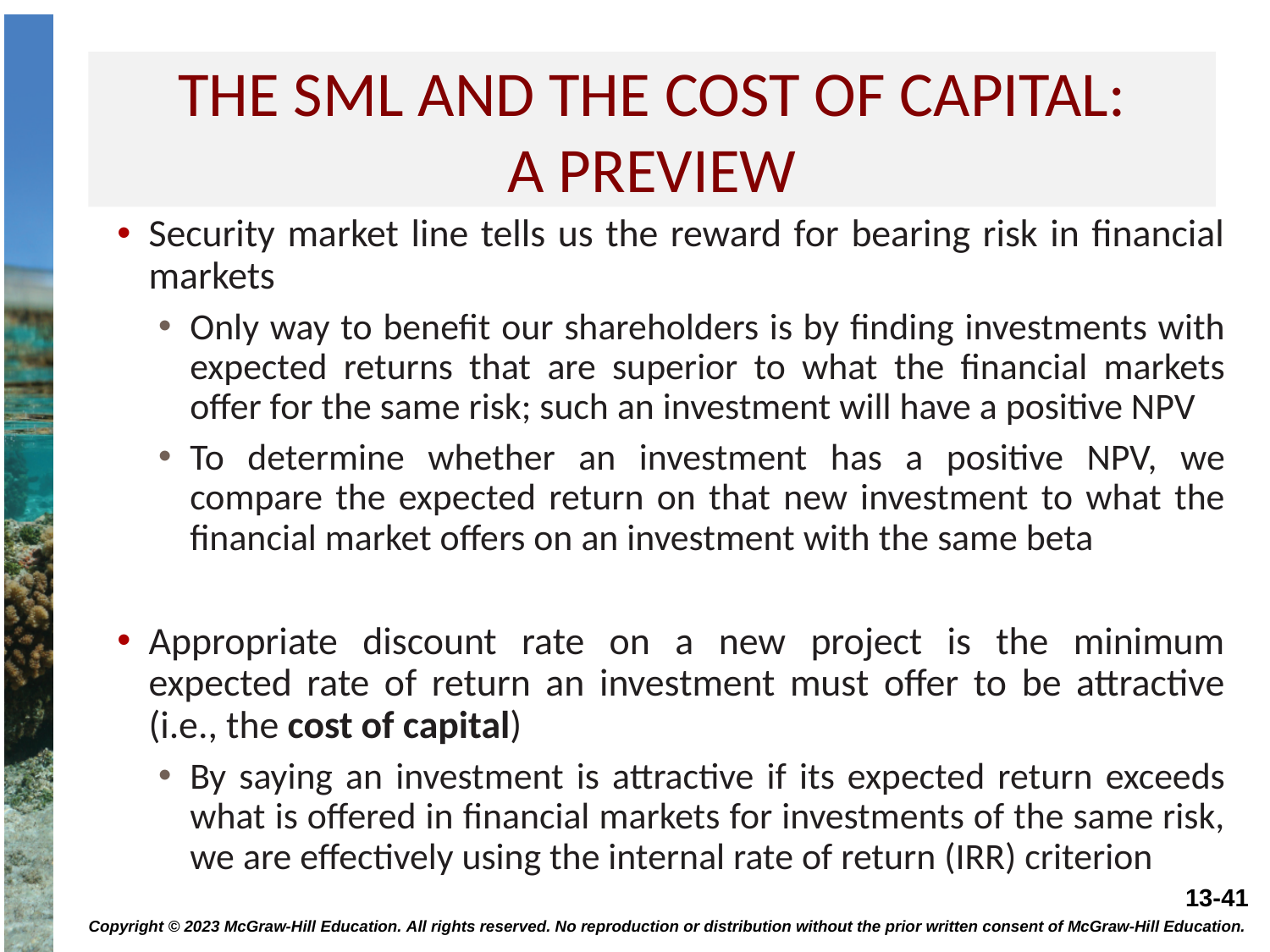

# The sml and the cost of capital: a preview
Security market line tells us the reward for bearing risk in financial markets
Only way to benefit our shareholders is by finding investments with expected returns that are superior to what the financial markets offer for the same risk; such an investment will have a positive NPV
To determine whether an investment has a positive NPV, we compare the expected return on that new investment to what the financial market offers on an investment with the same beta

Appropriate discount rate on a new project is the minimum expected rate of return an investment must offer to be attractive (i.e., the cost of capital)
By saying an investment is attractive if its expected return exceeds what is offered in financial markets for investments of the same risk, we are effectively using the internal rate of return (IRR) criterion
Copyright © 2023 McGraw-Hill Education. All rights reserved. No reproduction or distribution without the prior written consent of McGraw-Hill Education.